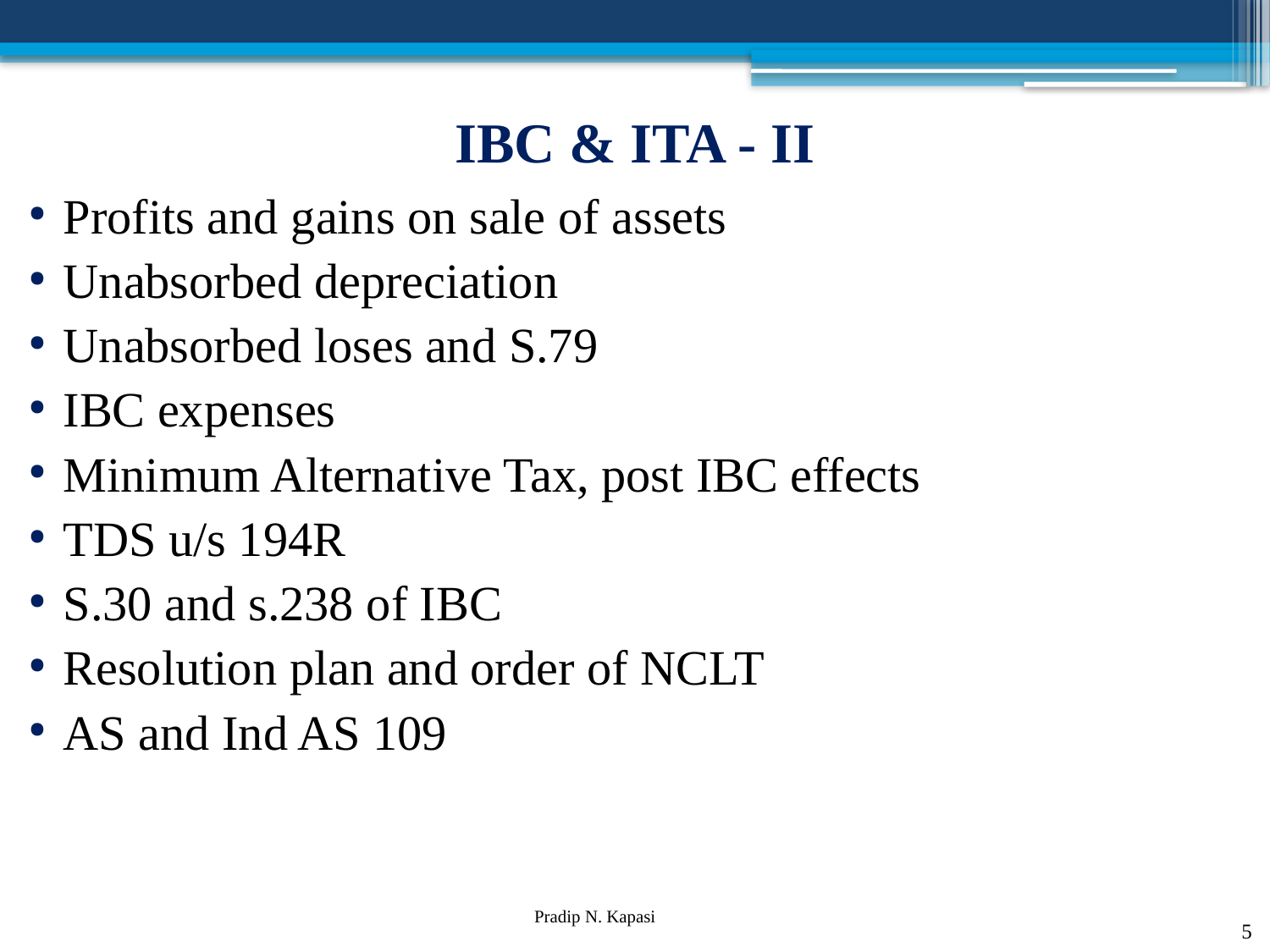

# IBC & ITA - II
Profits and gains on sale of assets
Unabsorbed depreciation
Unabsorbed loses and S.79
IBC expenses
Minimum Alternative Tax, post IBC effects
TDS u/s 194R
S.30 and s.238 of IBC
Resolution plan and order of NCLT
AS and Ind AS 109

5
Pradip N. Kapasi                                                         Chartered Accountant